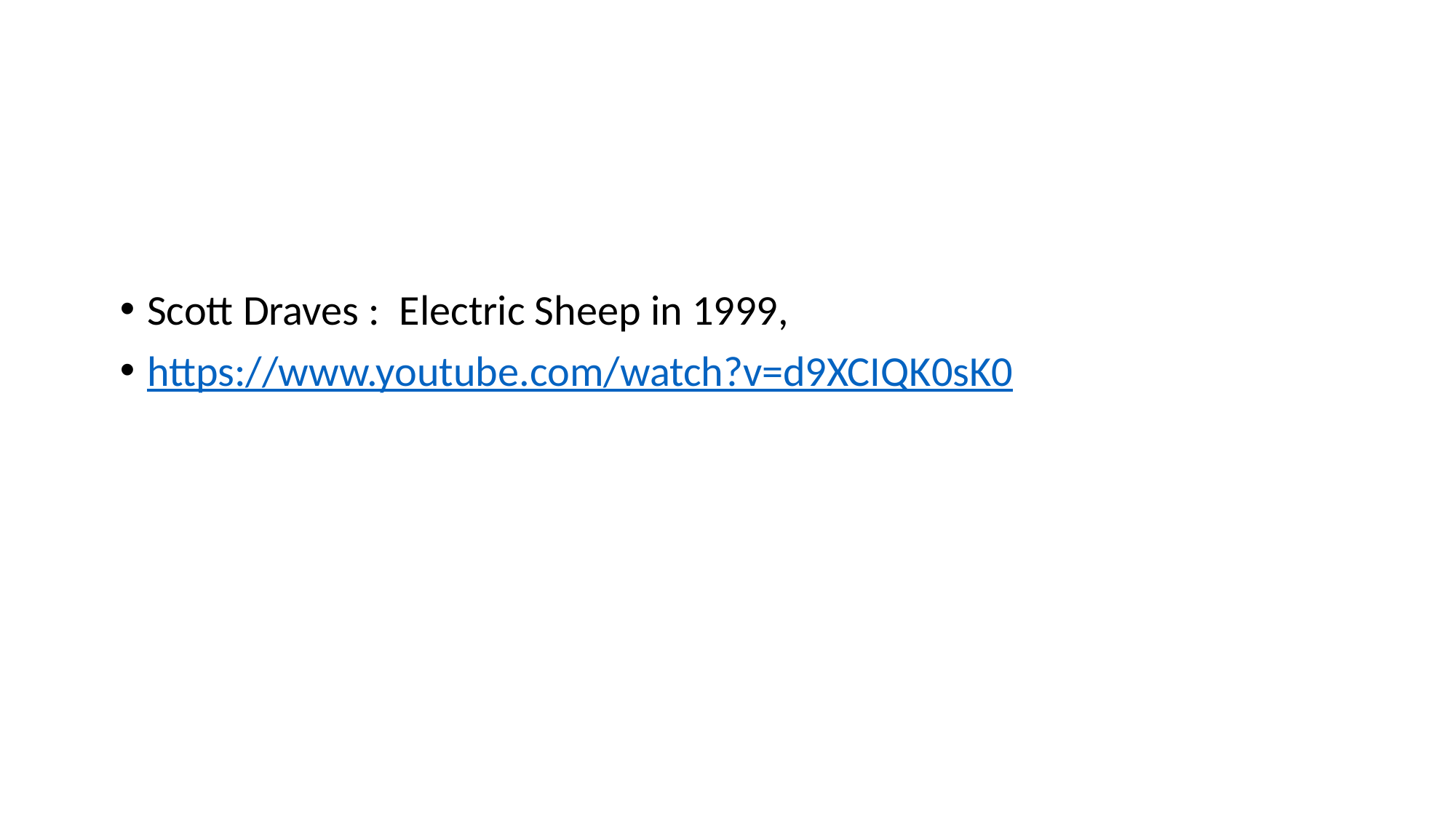

#
Scott Draves :  Electric Sheep in 1999,
https://www.youtube.com/watch?v=d9XCIQK0sK0